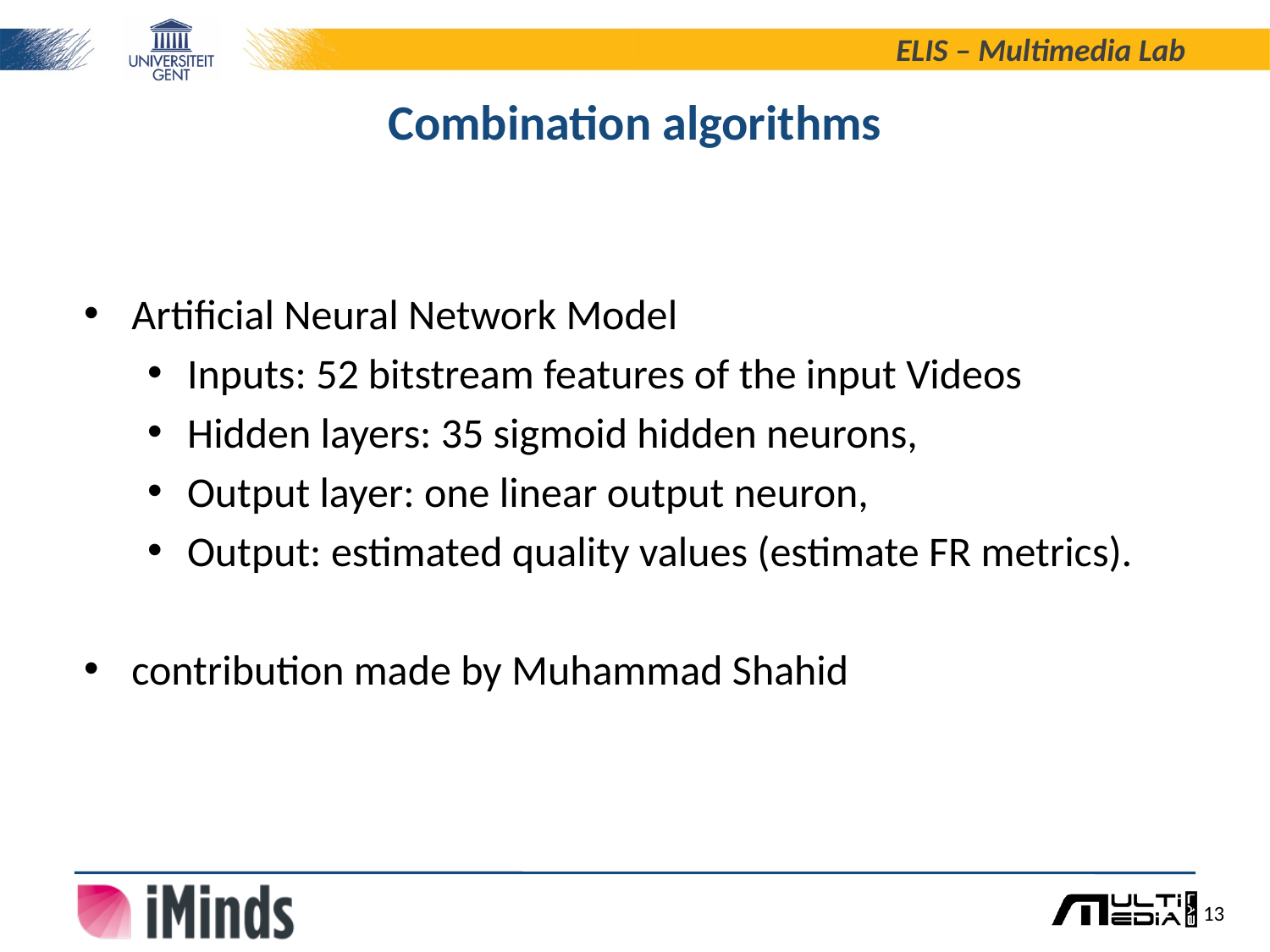

# Combination algorithms
Artificial Neural Network Model
Inputs: 52 bitstream features of the input Videos
Hidden layers: 35 sigmoid hidden neurons,
Output layer: one linear output neuron,
Output: estimated quality values (estimate FR metrics).

contribution made by Muhammad Shahid